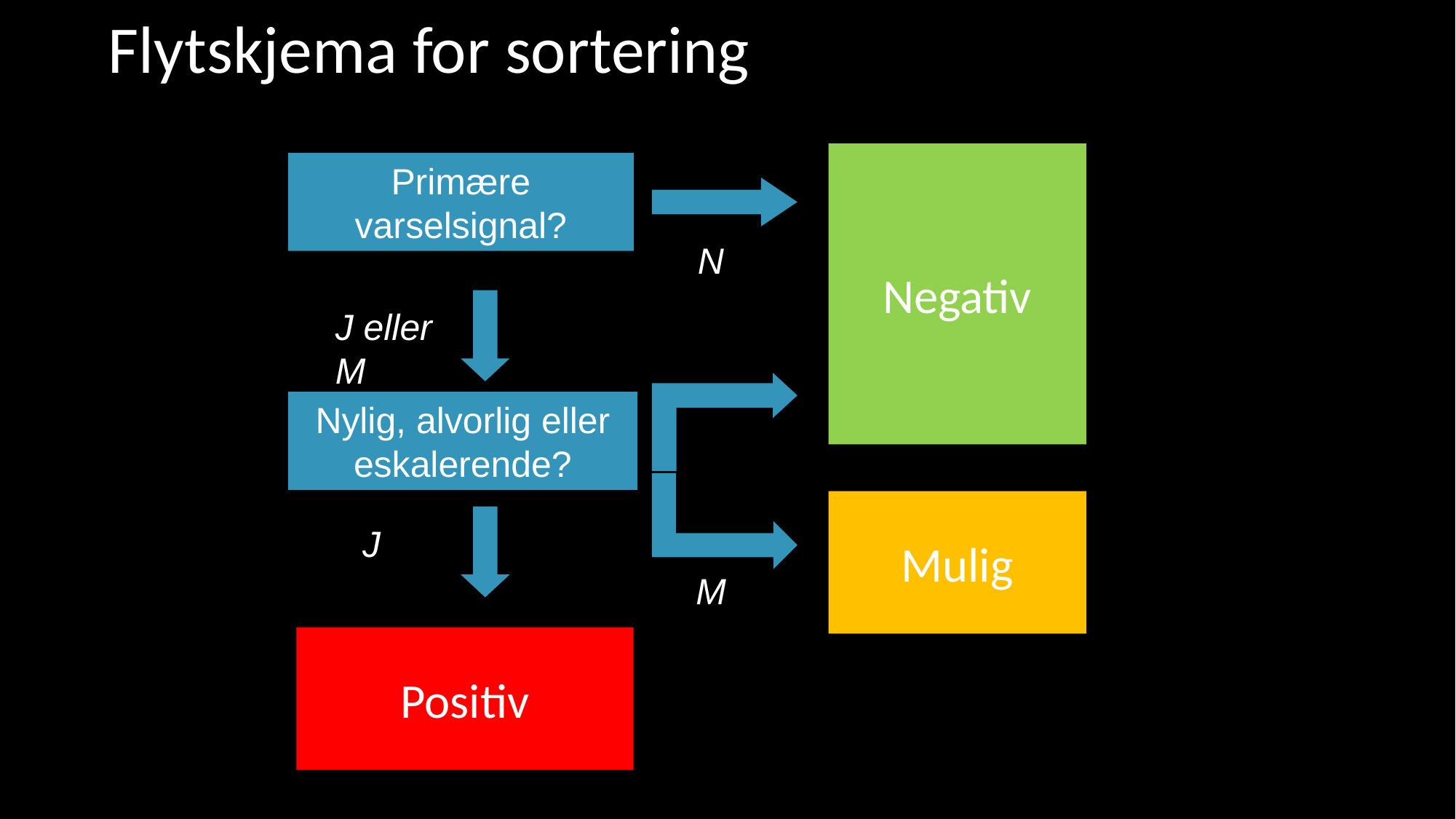

# Flytskjema for sortering
Negativ
Primære varselsignal?

N

J eller M

Nylig, alvorlig eller eskalerende?

M
Mulig

J
Positiv